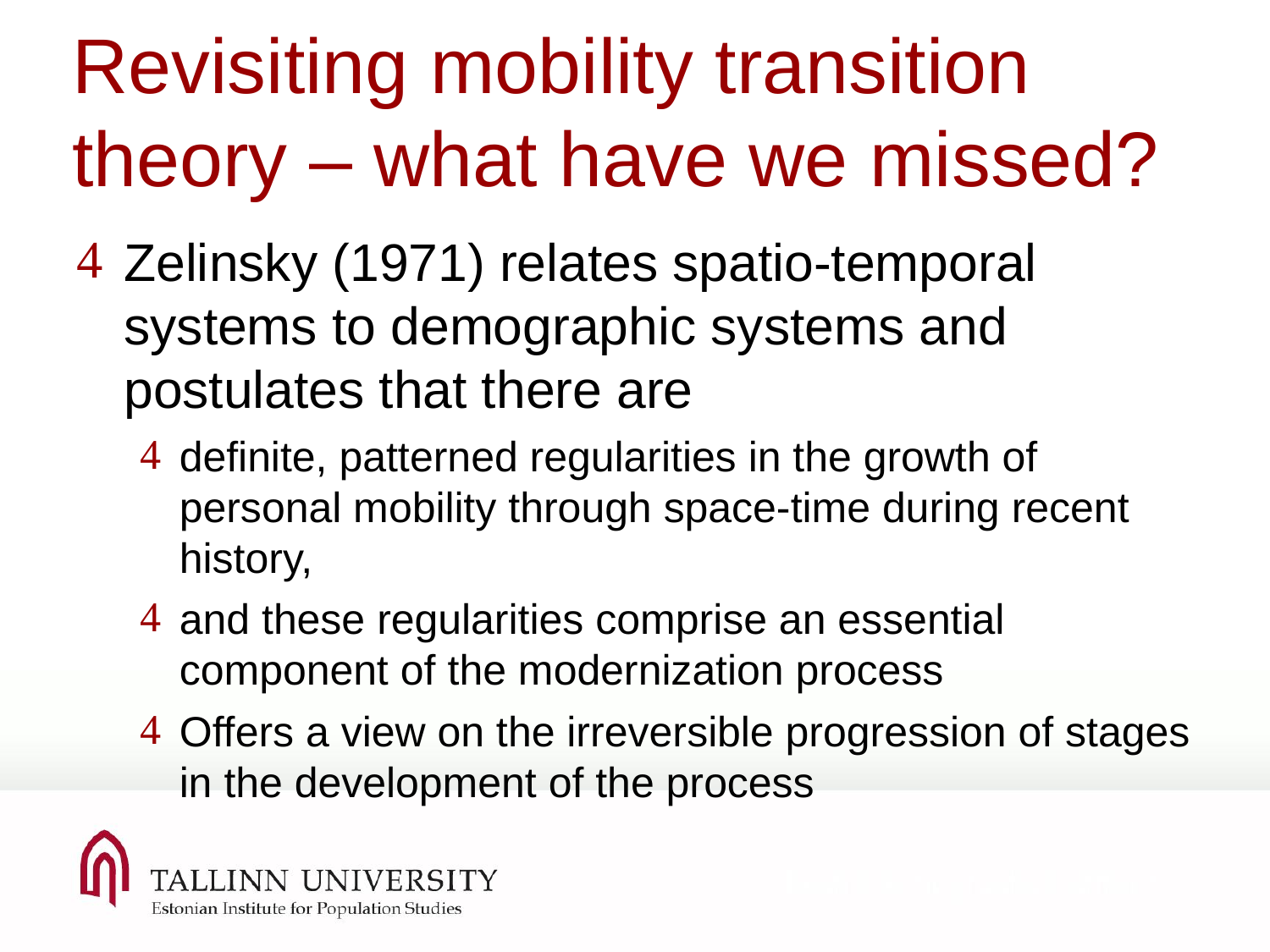

Revisiting mobility transition theory – what have we missed?
Zelinsky (1971) relates spatio-temporal systems to demographic systems and postulates that there are
definite, patterned regularities in the growth of personal mobility through space-time during recent history,
and these regularities comprise an essential component of the modernization process
Offers a view on the irreversible progression of stages in the development of the process